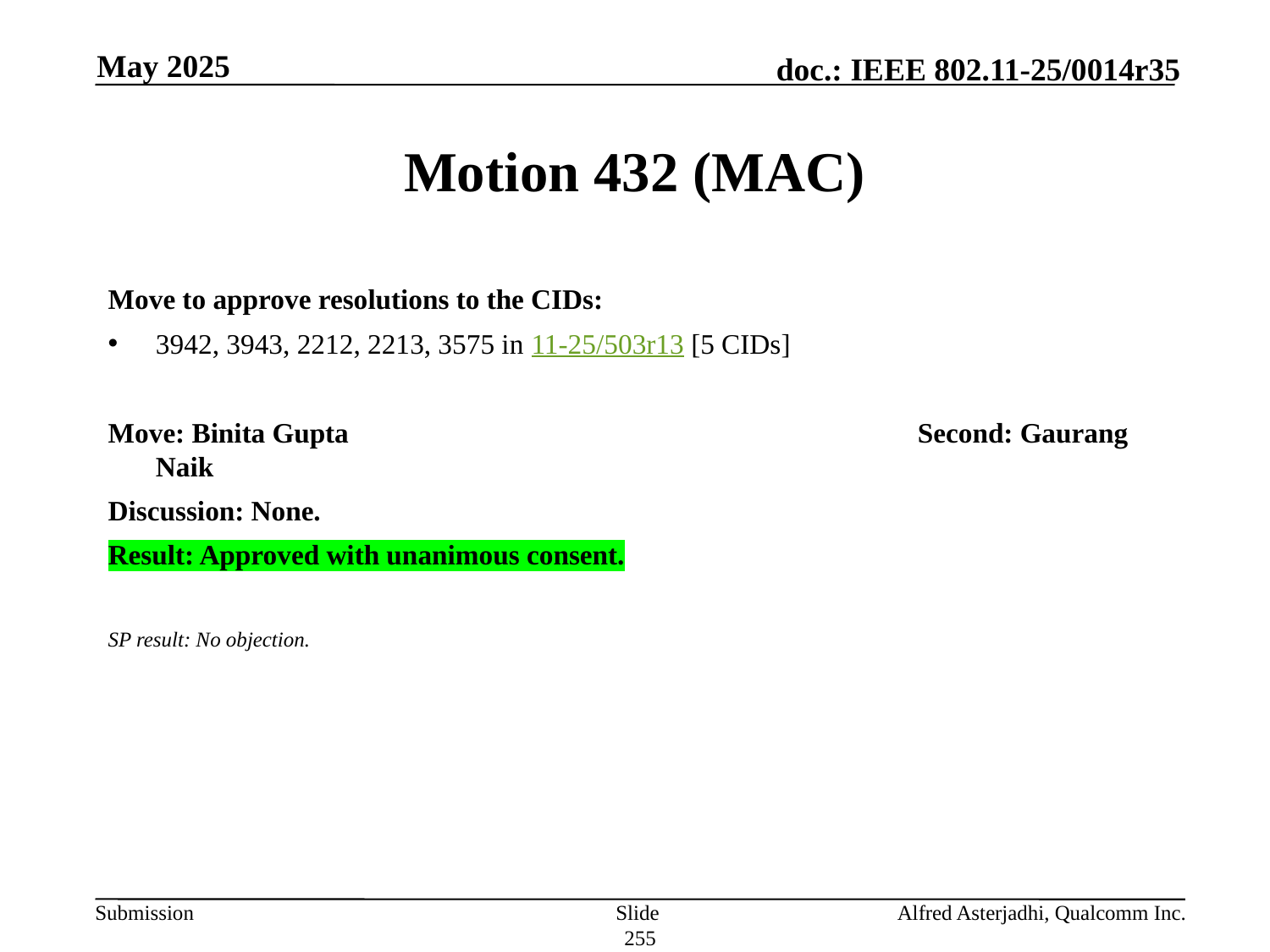

May 2025
# Motion 432 (MAC)
Move to approve resolutions to the CIDs:
3942, 3943, 2212, 2213, 3575 in 11-25/503r13 [5 CIDs]

Move: Binita Gupta					Second: Gaurang Naik
Discussion: None.
Result: Approved with unanimous consent.

SP result: No objection.

Slide 255
Alfred Asterjadhi, Qualcomm Inc.